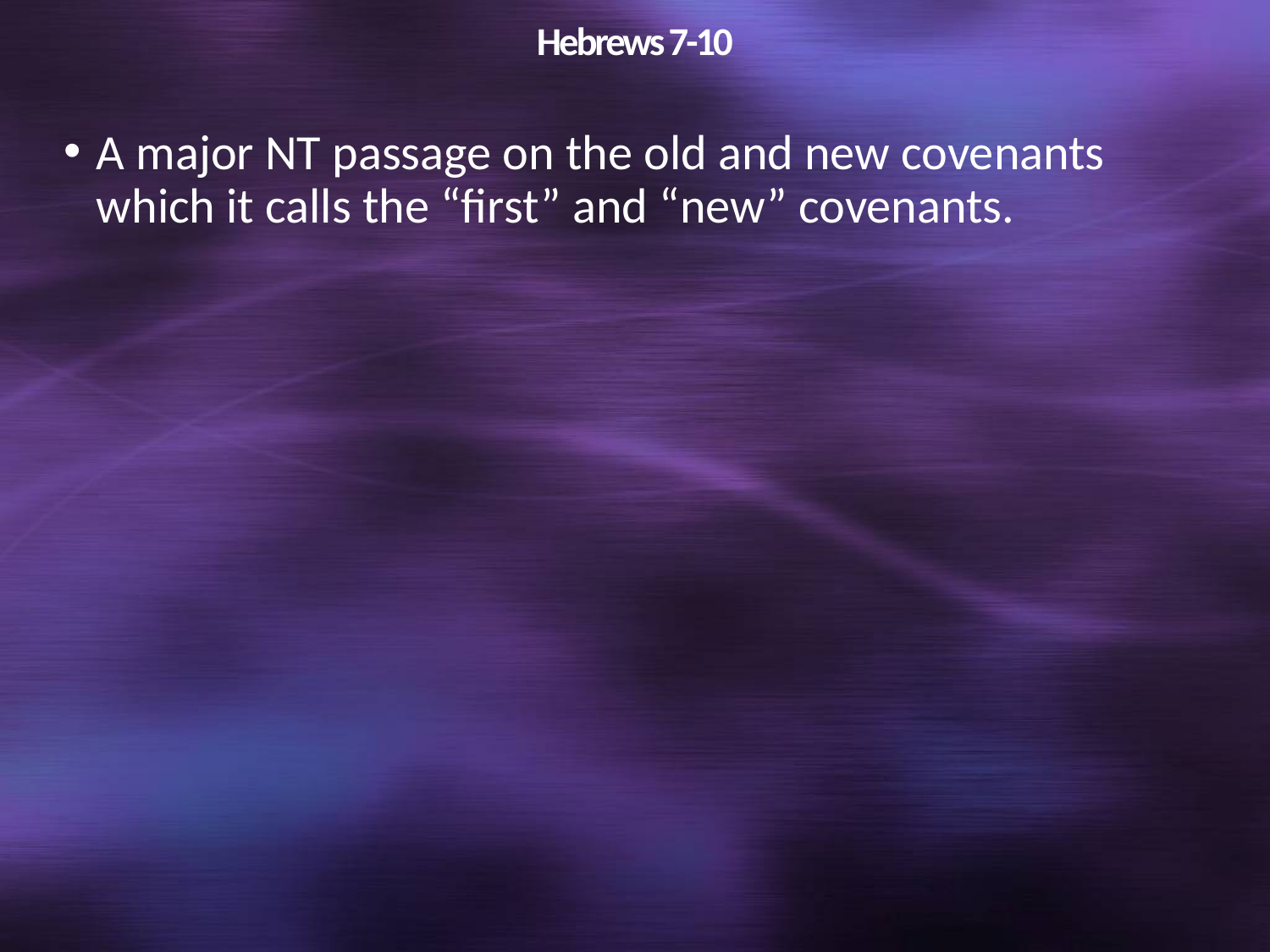

# Hebrews 7-10
A major NT passage on the old and new covenants which it calls the “first” and “new” covenants.